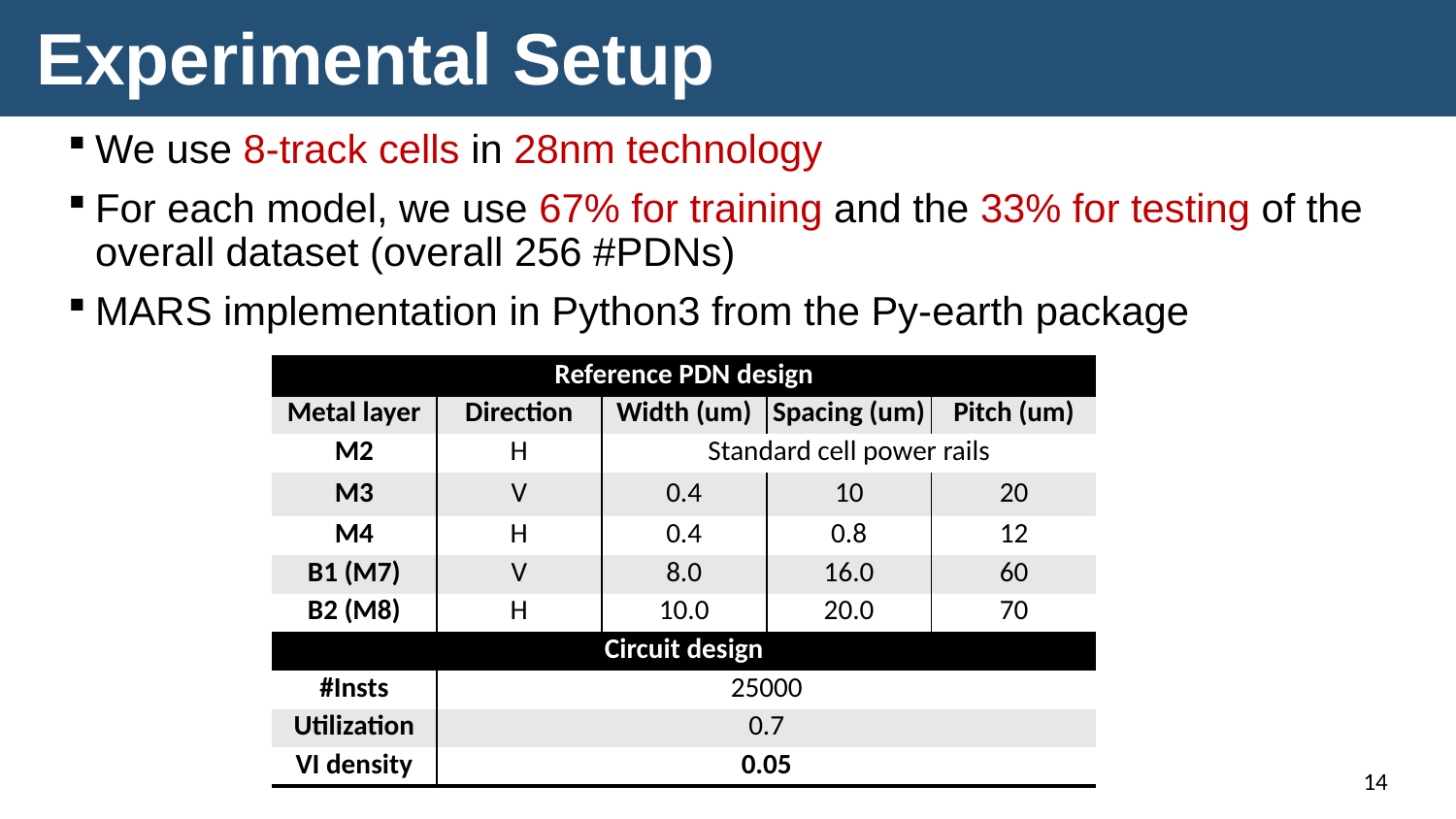

# Experimental Setup
We use 8-track cells in 28nm technology
For each model, we use 67% for training and the 33% for testing of the overall dataset (overall 256 #PDNs)
MARS implementation in Python3 from the Py-earth package

| Reference PDN design |  |  |  |  |
| --- | --- | --- | --- | --- |
| Metal layer | Direction | Width (um) | Spacing (um) | Pitch (um) |
| M2 | H | Standard cell power rails |  |  |
| M3 | V | 0.4 | 10 | 20 |
| M4 | H | 0.4 | 0.8 | 12 |
| B1 (M7) | V | 8.0 | 16.0 | 60 |
| B2 (M8) | H | 10.0 | 20.0 | 70 |
| Circuit design |  |  |  |  |
| #Insts | 25000 |  |  |  |
| Utilization | 0.7 |  |  |  |
| VI density | 0.05 |  |  |  |
14